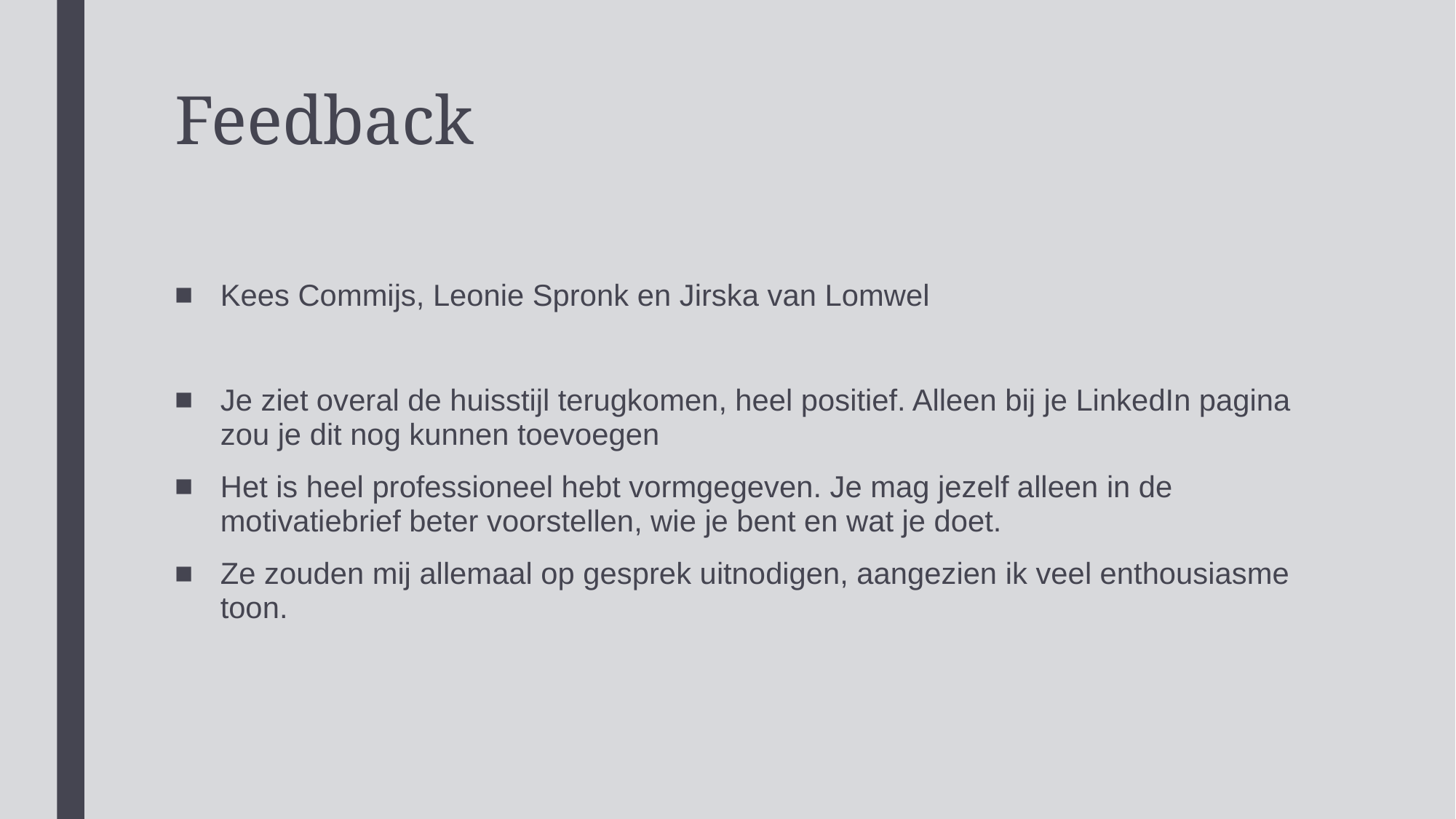

# Feedback
Kees Commijs, Leonie Spronk en Jirska van Lomwel

Je ziet overal de huisstijl terugkomen, heel positief. Alleen bij je LinkedIn pagina zou je dit nog kunnen toevoegen
Het is heel professioneel hebt vormgegeven. Je mag jezelf alleen in de motivatiebrief beter voorstellen, wie je bent en wat je doet.
Ze zouden mij allemaal op gesprek uitnodigen, aangezien ik veel enthousiasme toon.